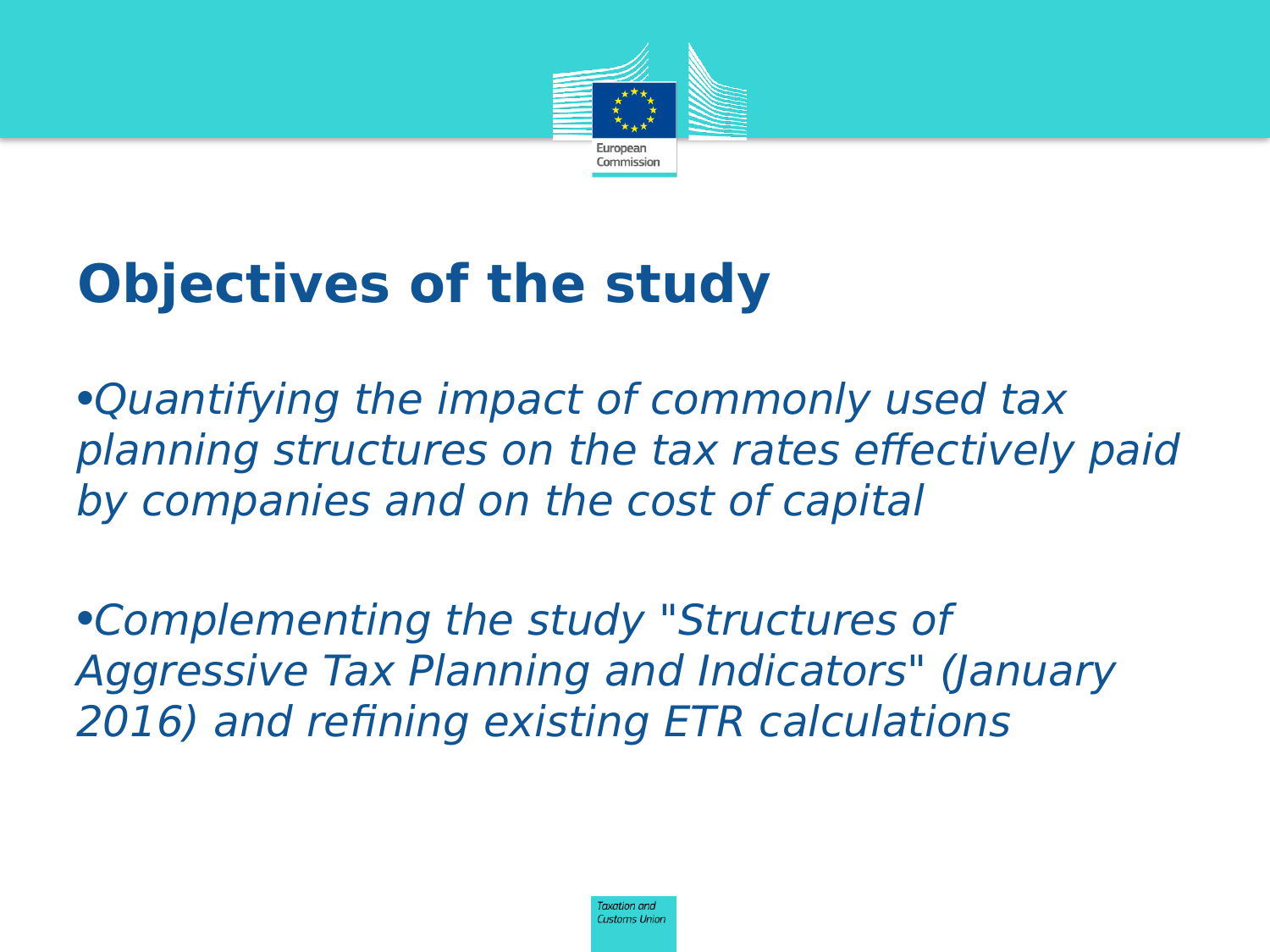

# Objectives of the study
Quantifying the impact of commonly used tax planning structures on the tax rates effectively paid by companies and on the cost of capital

Complementing the study "Structures of Aggressive Tax Planning and Indicators" (January 2016) and refining existing ETR calculations